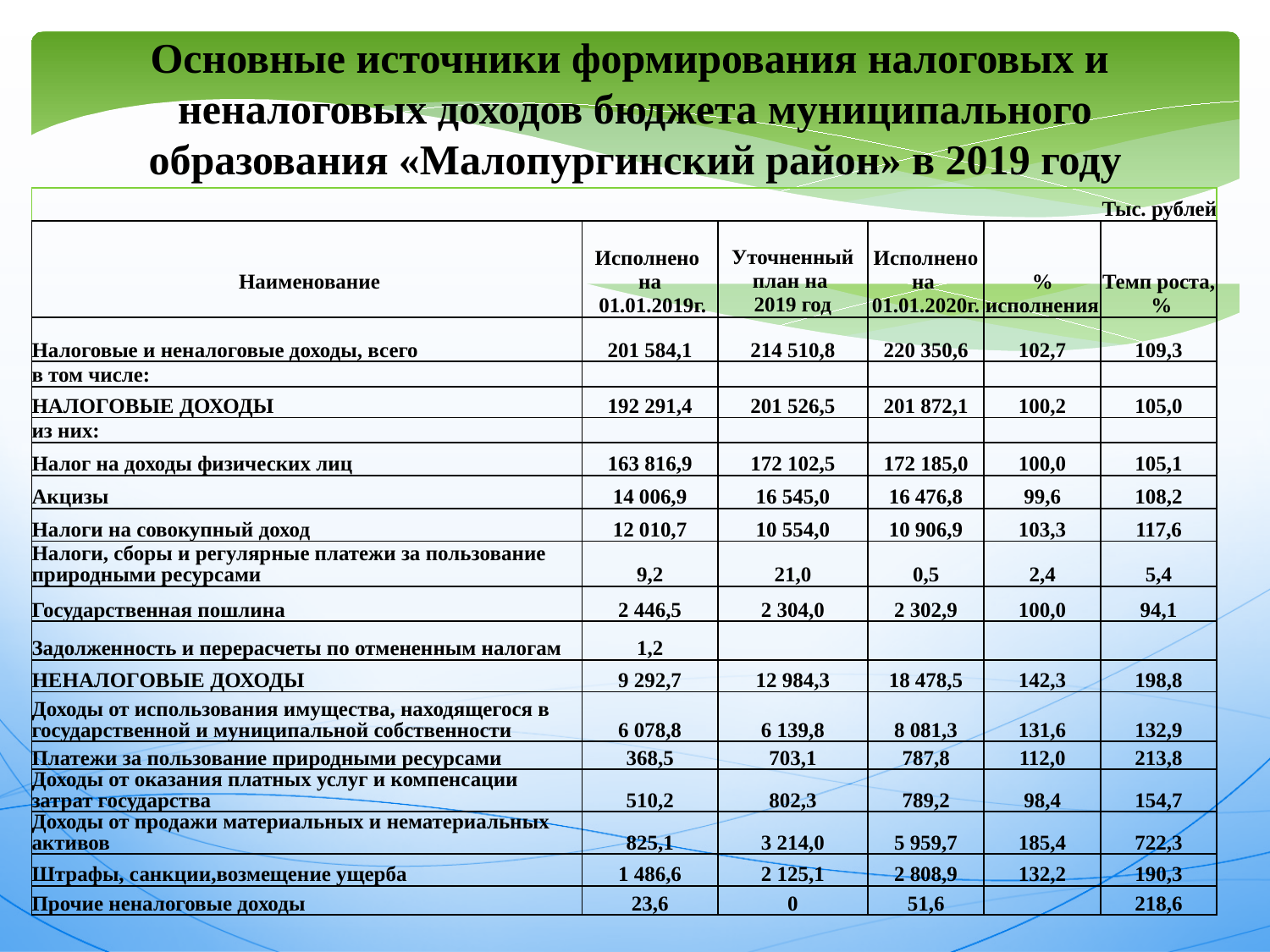

Основные источники формирования налоговых и
неналоговых доходов бюджета муниципального образования «Малопургинский район» в 2019 году
| Тыс. рублей |  |  |  |  |  |
| --- | --- | --- | --- | --- | --- |
| Наименование | Исполнено на 01.01.2019г. | Уточненный план на 2019 год | Исполнено на 01.01.2020г. | % исполнения | Темп роста, % |
| Налоговые и неналоговые доходы, всего | 201 584,1 | 214 510,8 | 220 350,6 | 102,7 | 109,3 |
| в том числе: |  |  |  |  |  |
| НАЛОГОВЫЕ ДОХОДЫ | 192 291,4 | 201 526,5 | 201 872,1 | 100,2 | 105,0 |
| из них: |  |  |  |  |  |
| Налог на доходы физических лиц | 163 816,9 | 172 102,5 | 172 185,0 | 100,0 | 105,1 |
| Акцизы | 14 006,9 | 16 545,0 | 16 476,8 | 99,6 | 108,2 |
| Налоги на совокупный доход | 12 010,7 | 10 554,0 | 10 906,9 | 103,3 | 117,6 |
| Налоги, сборы и регулярные платежи за пользование природными ресурсами | 9,2 | 21,0 | 0,5 | 2,4 | 5,4 |
| Государственная пошлина | 2 446,5 | 2 304,0 | 2 302,9 | 100,0 | 94,1 |
| Задолженность и перерасчеты по отмененным налогам | 1,2 |  |  |  |  |
| НЕНАЛОГОВЫЕ ДОХОДЫ | 9 292,7 | 12 984,3 | 18 478,5 | 142,3 | 198,8 |
| Доходы от использования имущества, находящегося в государственной и муниципальной собственности | 6 078,8 | 6 139,8 | 8 081,3 | 131,6 | 132,9 |
| Платежи за пользование природными ресурсами | 368,5 | 703,1 | 787,8 | 112,0 | 213,8 |
| Доходы от оказания платных услуг и компенсации затрат государства | 510,2 | 802,3 | 789,2 | 98,4 | 154,7 |
| Доходы от продажи материальных и нематериальных активов | 825,1 | 3 214,0 | 5 959,7 | 185,4 | 722,3 |
| Штрафы, санкции,возмещение ущерба | 1 486,6 | 2 125,1 | 2 808,9 | 132,2 | 190,3 |
| Прочие неналоговые доходы | 23,6 | 0 | 51,6 |  | 218,6 |